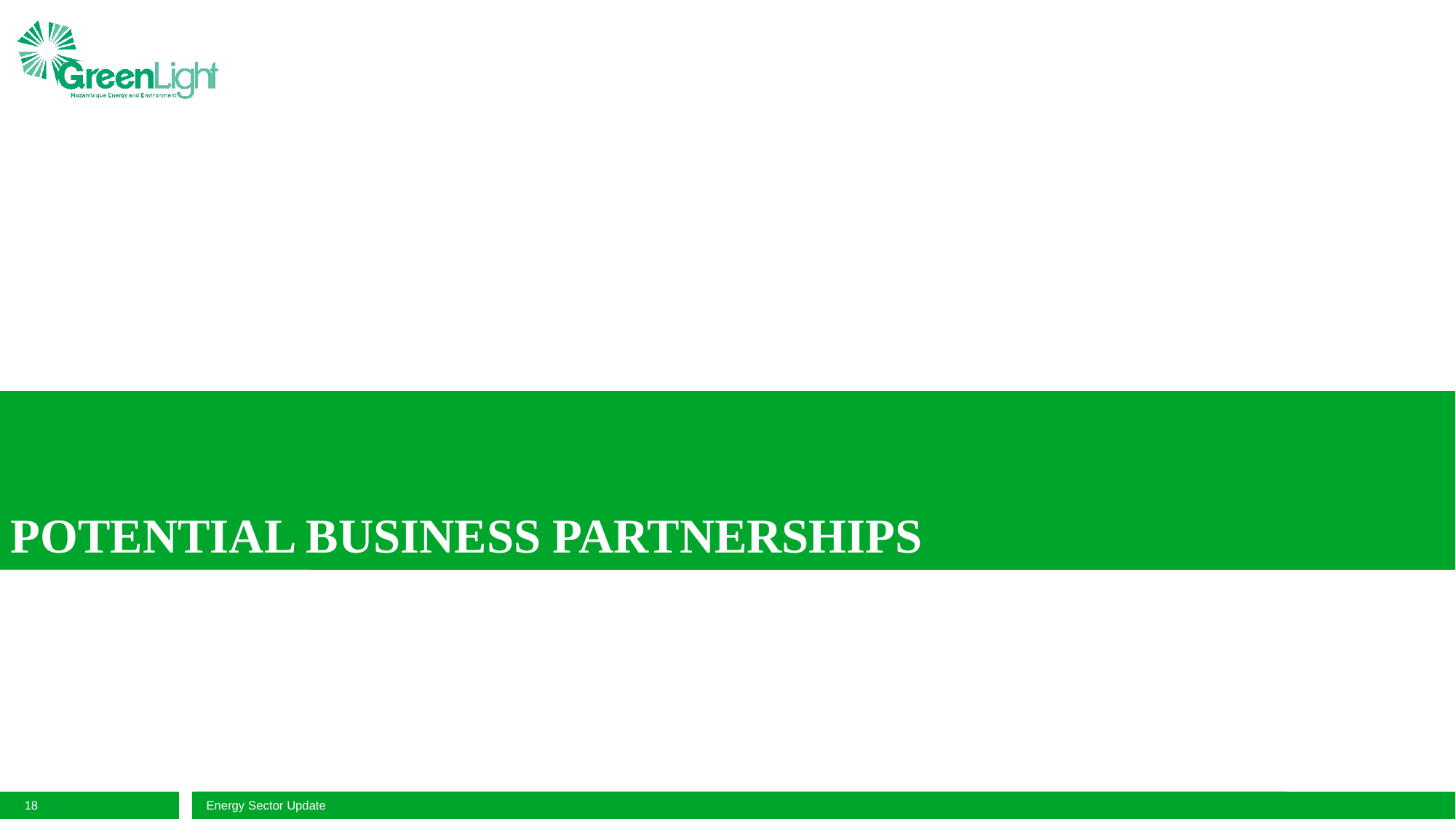

POTENTIAL BUSINESS PARTNERSHIPS
18
Energy Sector Update